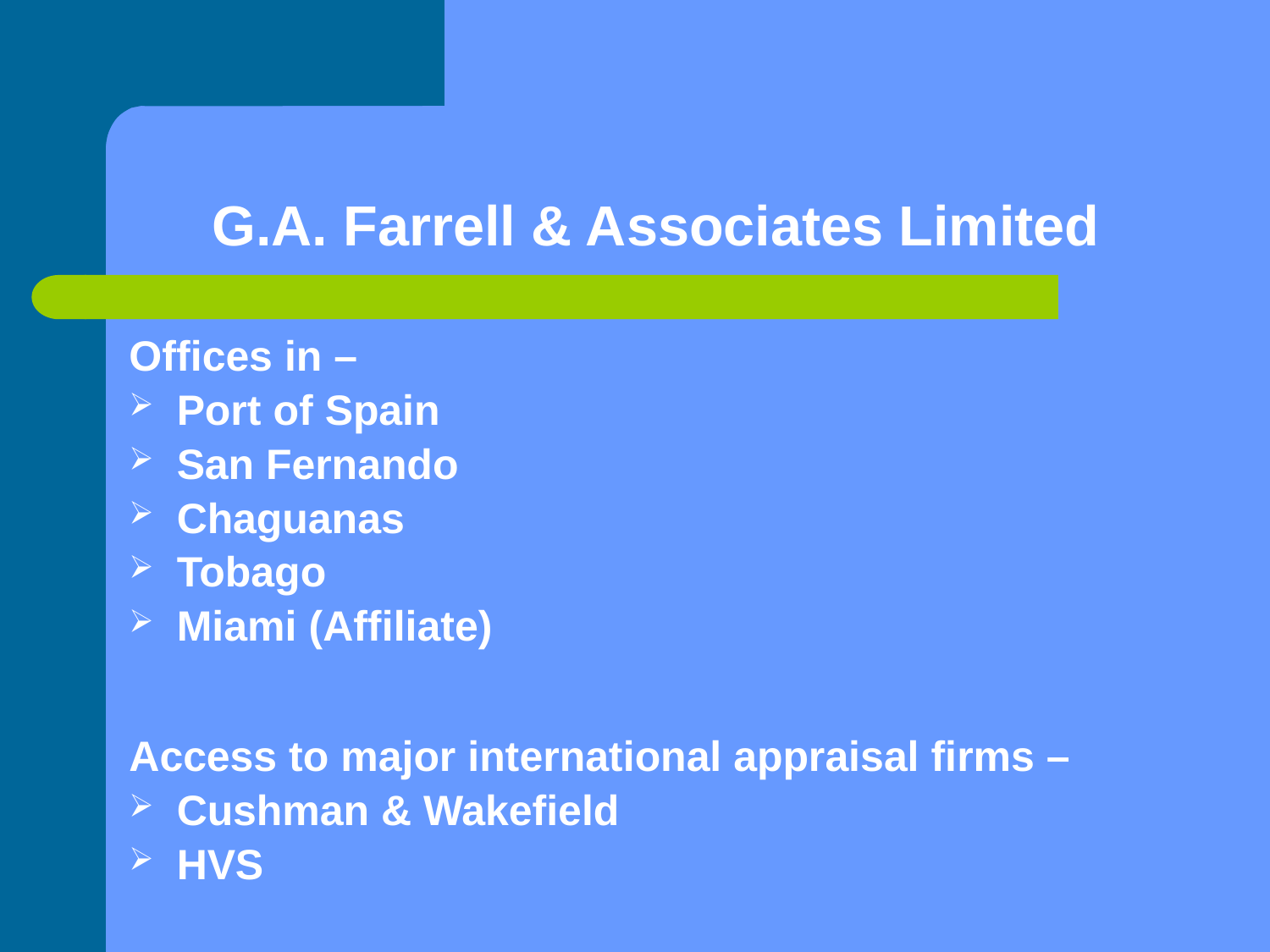

# G.A. Farrell & Associates Limited
Offices in –
Port of Spain
San Fernando
Chaguanas
Tobago
Miami (Affiliate)

Access to major international appraisal firms –
Cushman & Wakefield
HVS